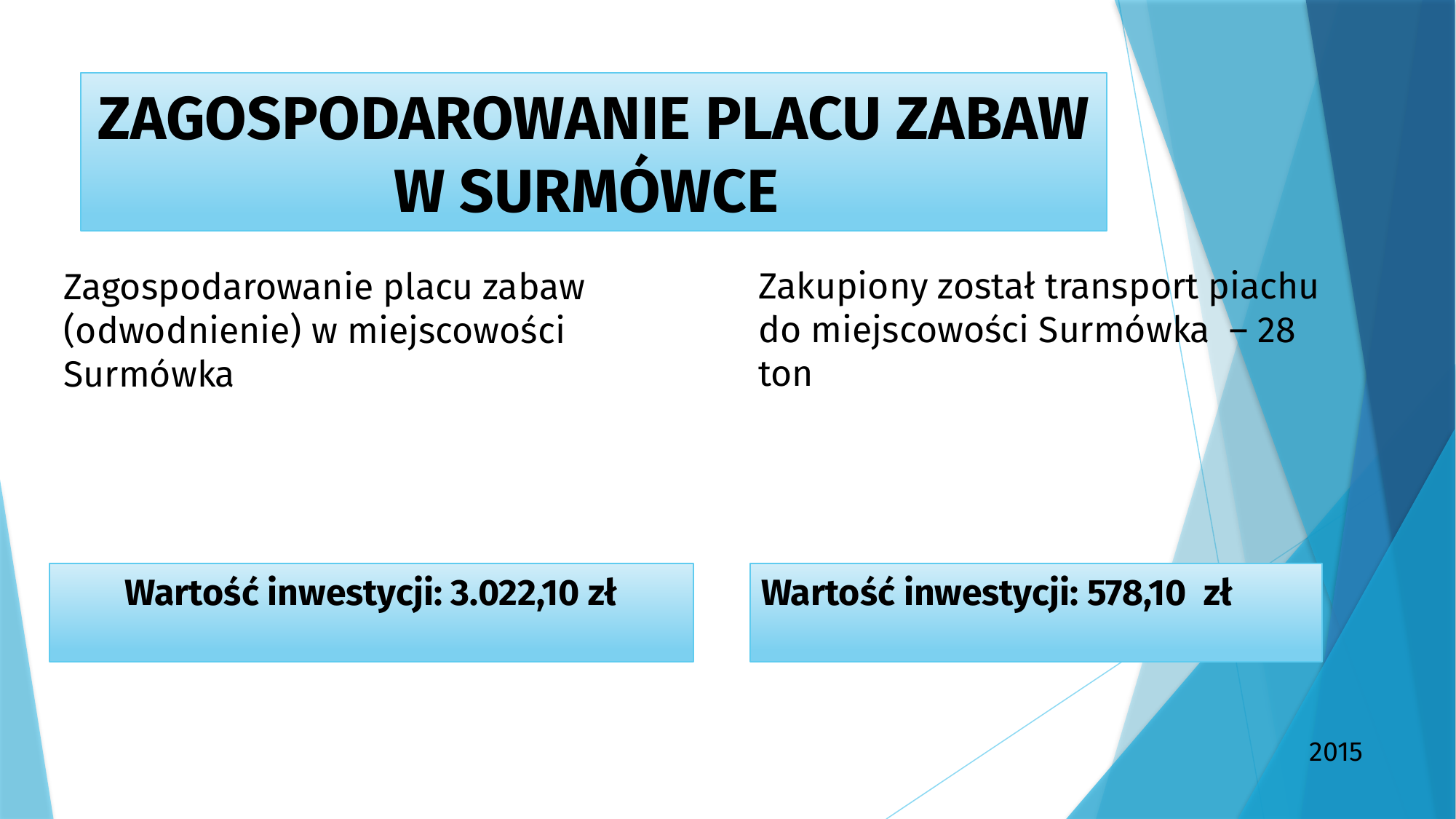

# ZAGOSPODAROWANIE PLACU ZABAW W SURMÓWCE
Zakupiony został transport piachu do miejscowości Surmówka  – 28 ton
Zagospodarowanie placu zabaw (odwodnienie) w miejscowości Surmówka

Wartość inwestycji: 3.022,10 zł

Wartość inwestycji: 578,10  zł

2015